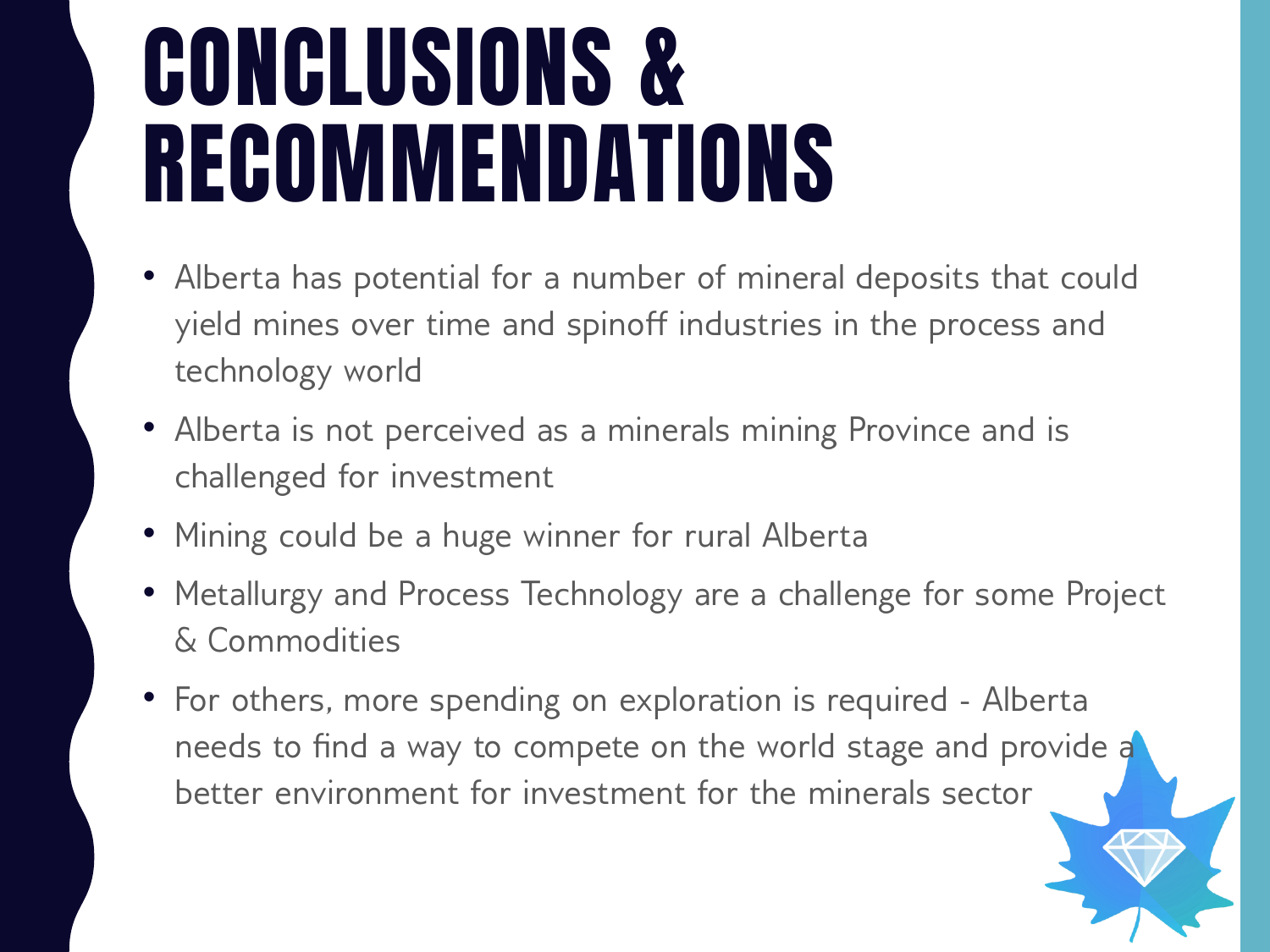

# Conclusions & recommendations
Alberta has potential for a number of mineral deposits that could yield mines over time and spinoff industries in the process and technology world
Alberta is not perceived as a minerals mining Province and is challenged for investment
Mining could be a huge winner for rural Alberta
Metallurgy and Process Technology are a challenge for some Project & Commodities
For others, more spending on exploration is required - Alberta needs to find a way to compete on the world stage and provide a better environment for investment for the minerals sector